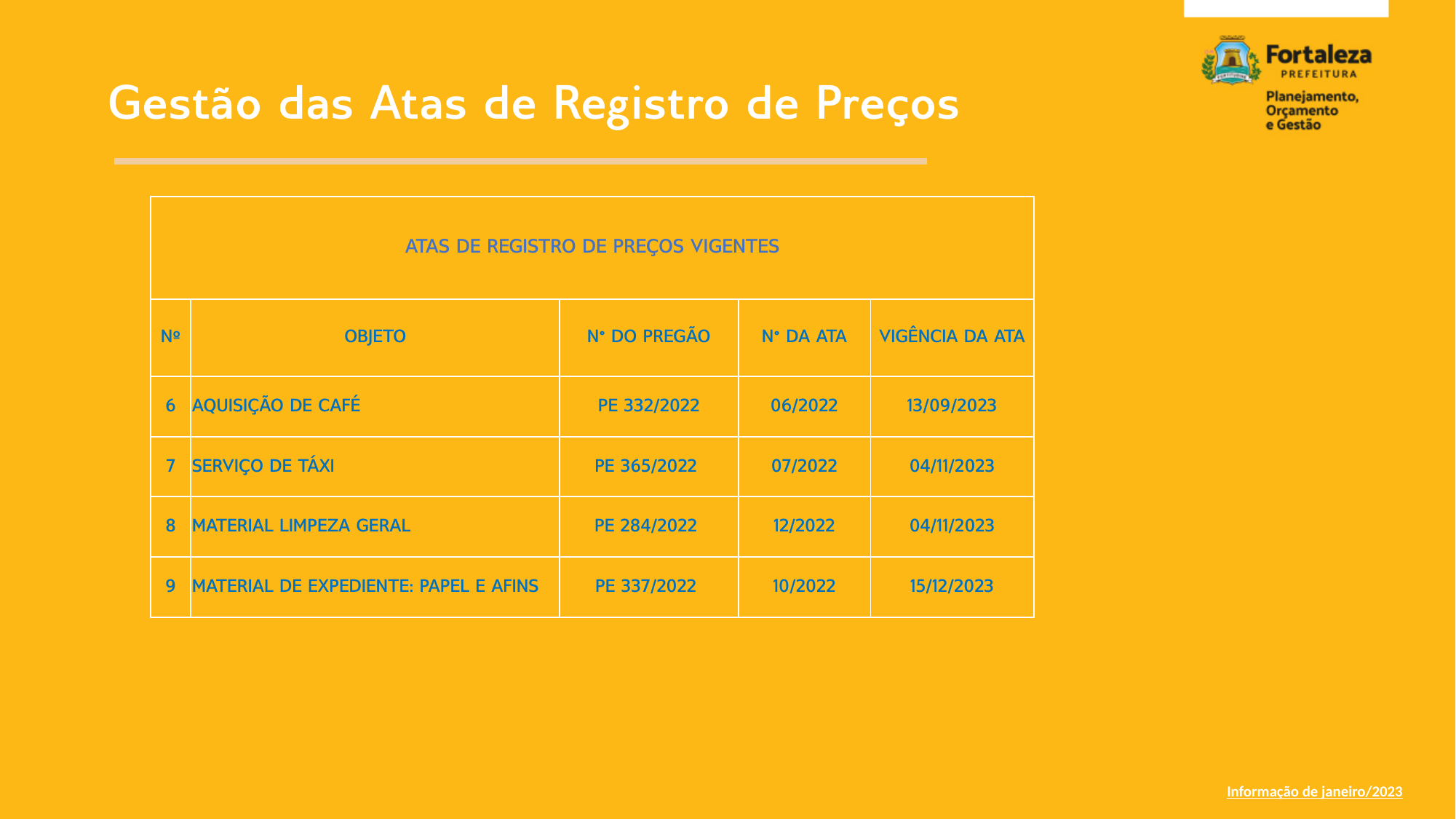

Gestão das Atas de Registro de Preços

| ATAS DE REGISTRO DE PREÇOS VIGENTES |  |  |  |  |
| --- | --- | --- | --- | --- |
| Nº | OBJETO | N° DO PREGÃO | N° DA ATA | VIGÊNCIA DA ATA |
| 6 | AQUISIÇÃO DE CAFÉ | PE 332/2022 | 06/2022 | 13/09/2023 |
| 7 | SERVIÇO DE TÁXI | PE 365/2022 | 07/2022 | 04/11/2023 |
| 8 | MATERIAL LIMPEZA GERAL | PE 284/2022 | 12/2022 | 04/11/2023 |
| 9 | MATERIAL DE EXPEDIENTE: PAPEL E AFINS | PE 337/2022 | 10/2022 | 15/12/2023 |
Informação de janeiro/2023